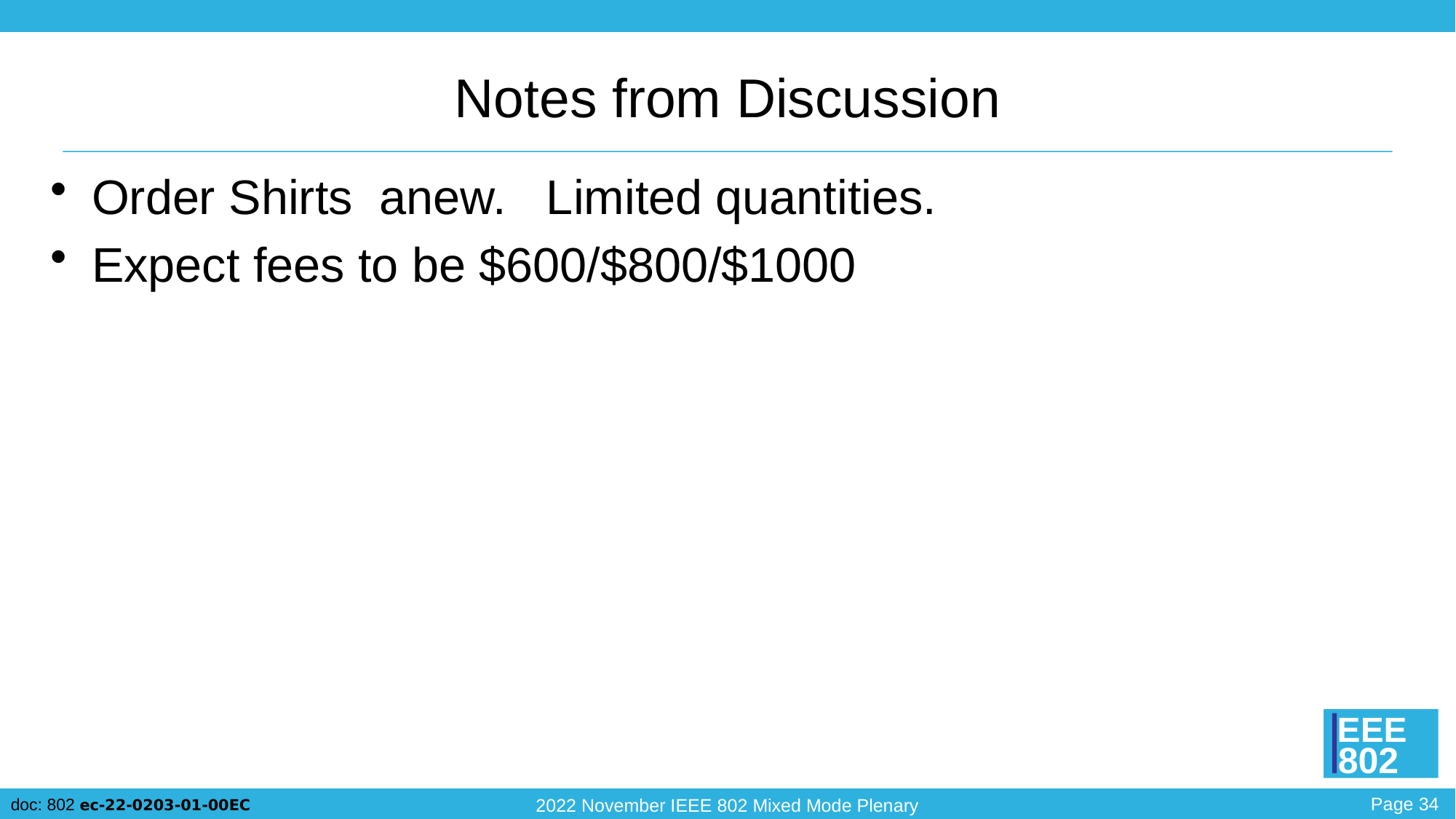

# Notes from Discussion
Order Shirts  anew.   Limited quantities.
Expect fees to be $600/$800/$1000